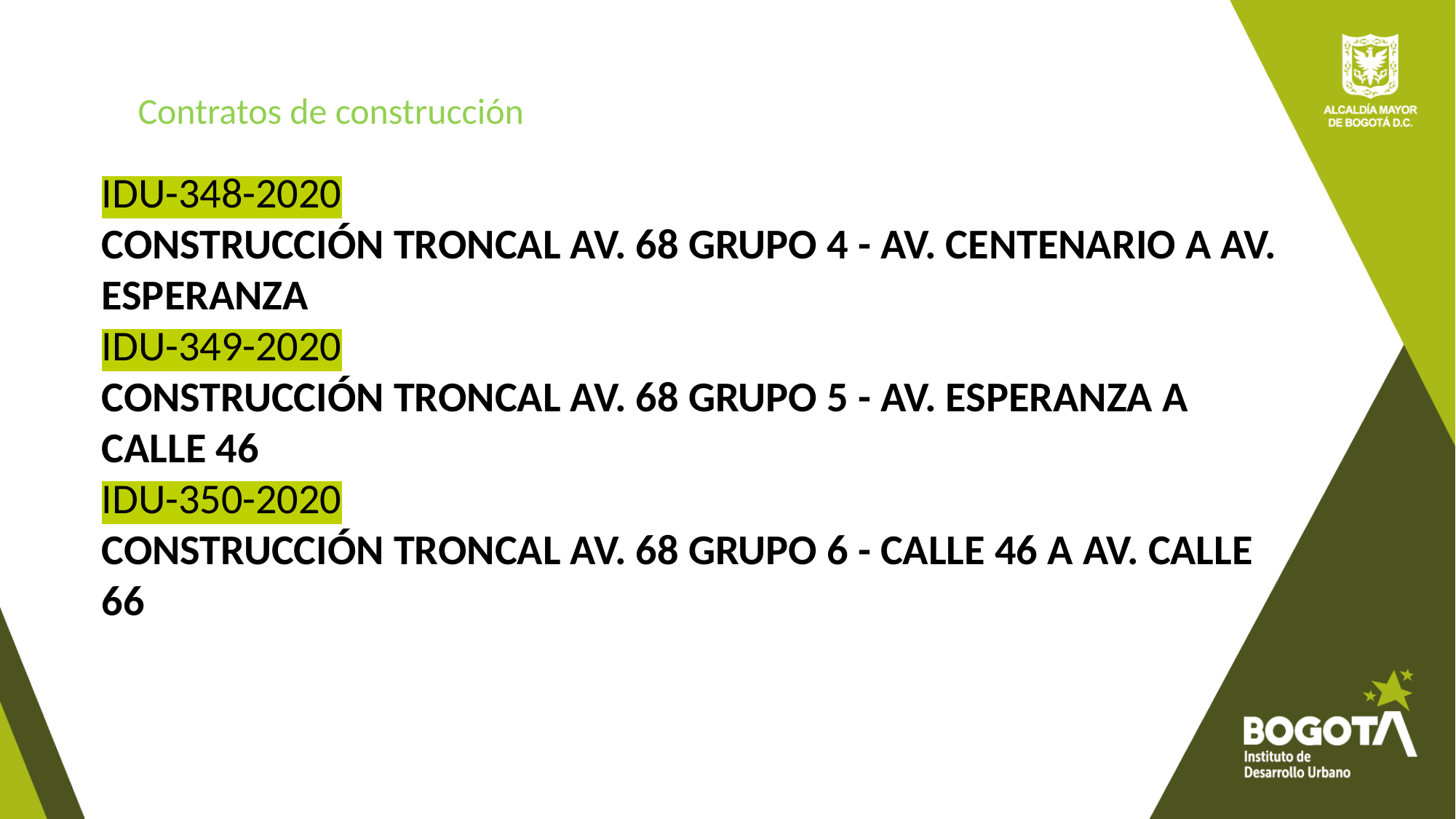

Contratos de construcción
IDU-348-2020
CONSTRUCCIÓN TRONCAL AV. 68 GRUPO 4 - AV. CENTENARIO A AV. ESPERANZA
IDU-349-2020
CONSTRUCCIÓN TRONCAL AV. 68 GRUPO 5 - AV. ESPERANZA A CALLE 46
IDU-350-2020
CONSTRUCCIÓN TRONCAL AV. 68 GRUPO 6 - CALLE 46 A AV. CALLE 66